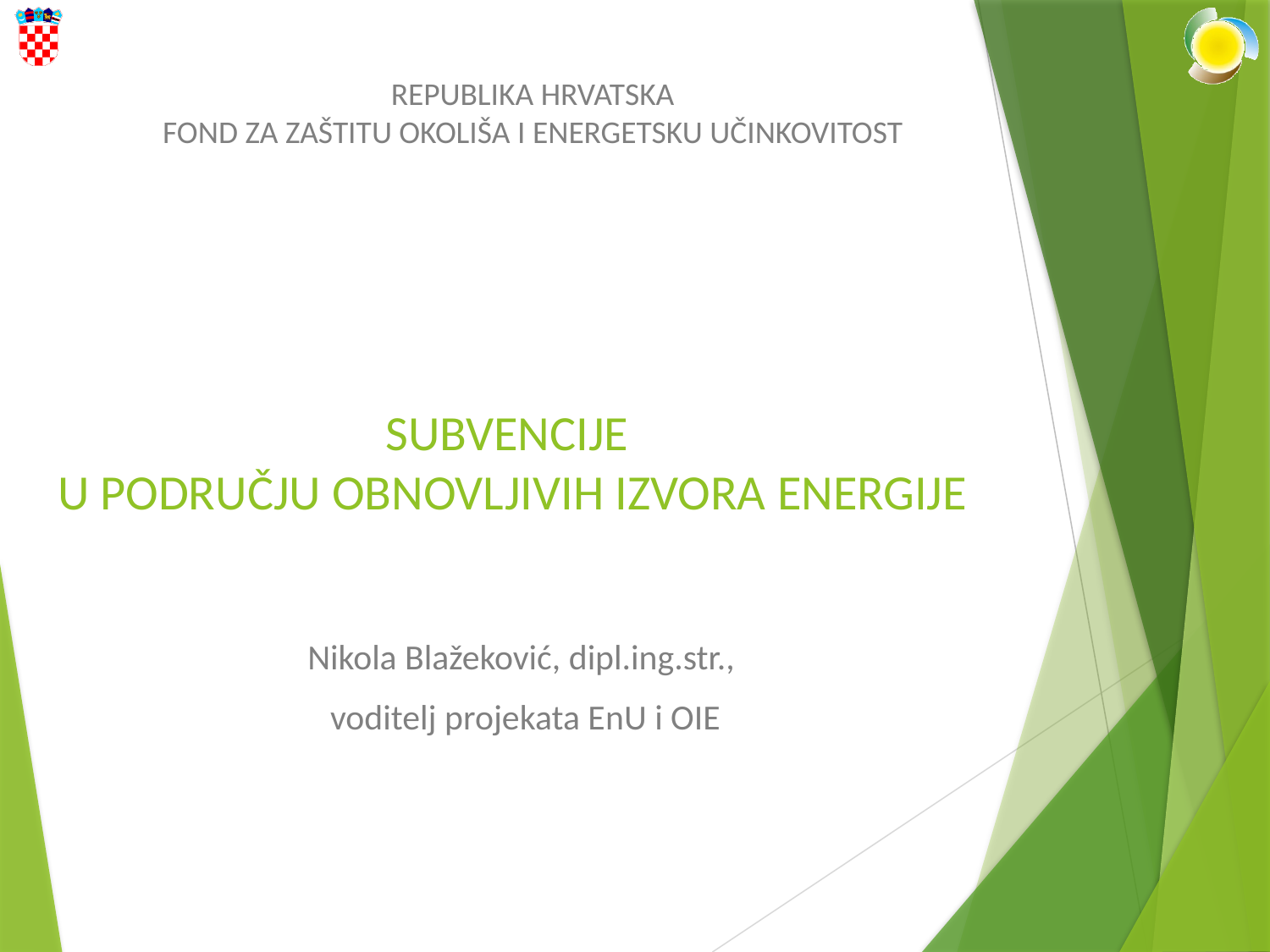

REPUBLIKA HRVATSKA
FOND ZA ZAŠTITU OKOLIŠA I ENERGETSKU UČINKOVITOST
# SUBVENCIJE U PODRUČJU OBNOVLJIVIH IZVORA ENERGIJE
Nikola Blažeković, dipl.ing.str.,
voditelj projekata EnU i OIE